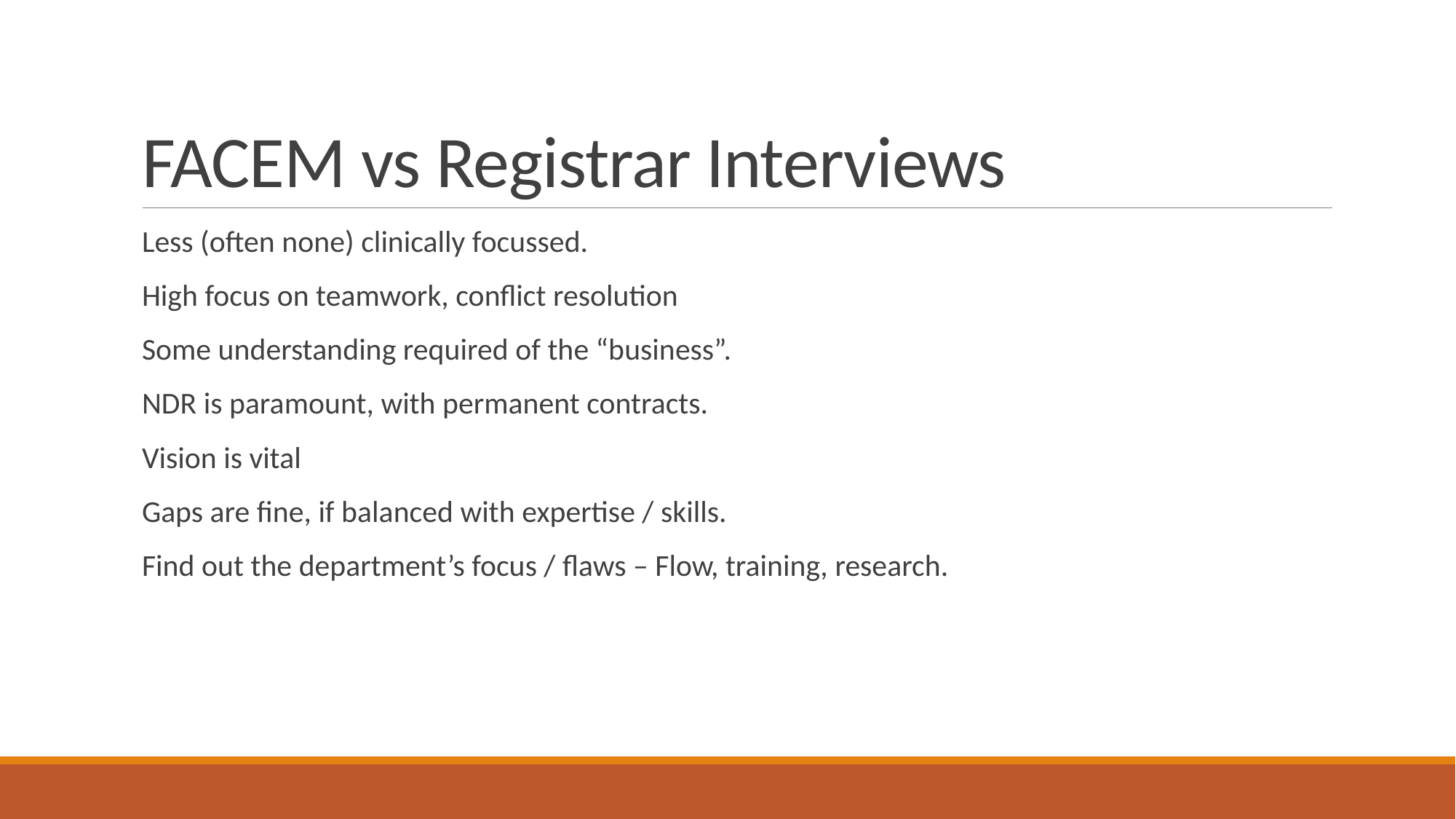

# FACEM vs Registrar Interviews
Less (often none) clinically focussed.
High focus on teamwork, conflict resolution
Some understanding required of the “business”.
NDR is paramount, with permanent contracts.
Vision is vital
Gaps are fine, if balanced with expertise / skills.
Find out the department’s focus / flaws – Flow, training, research.